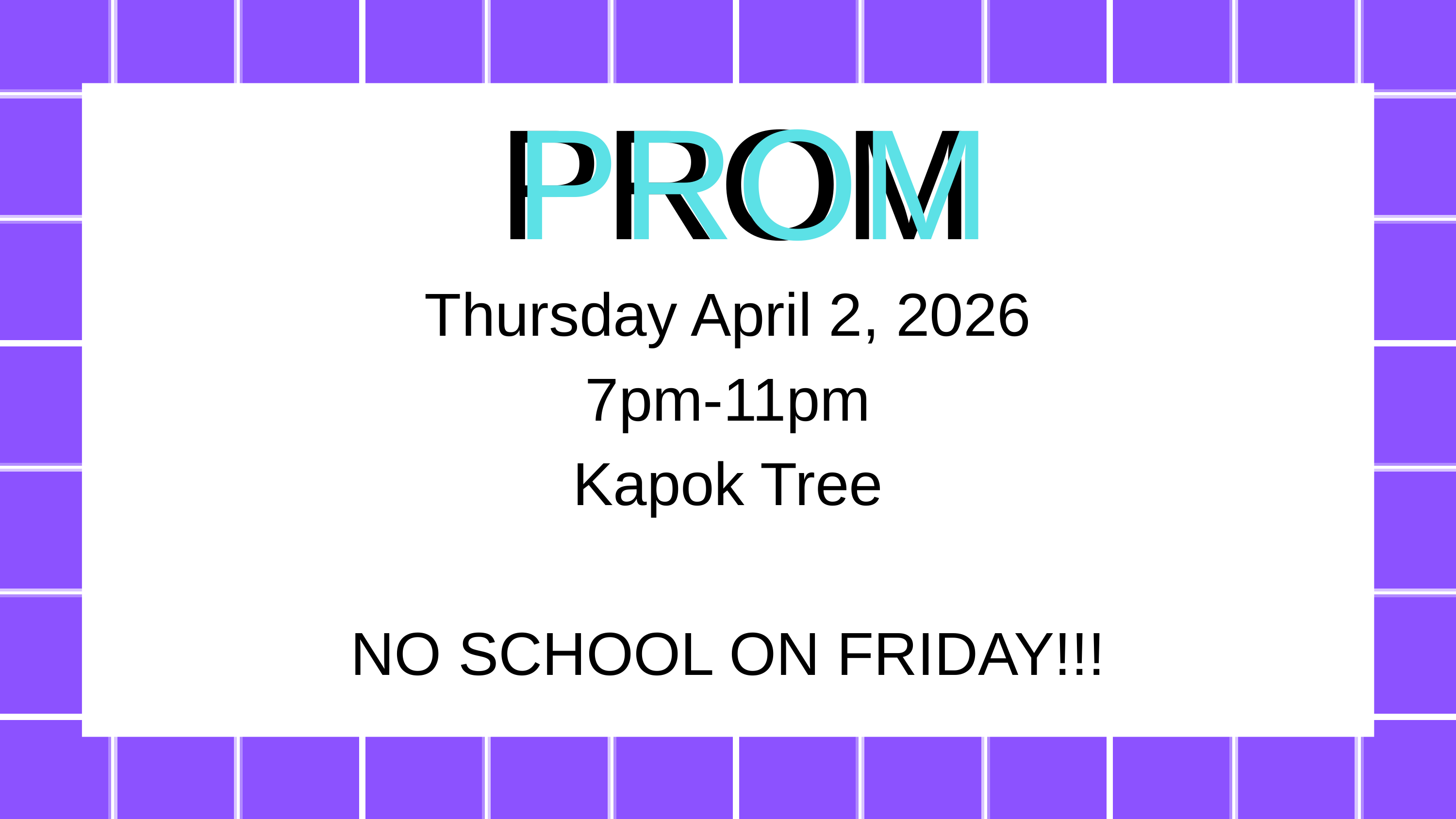

PROM
PROM
Thursday April 2, 2026
7pm-11pm
Kapok Tree

NO SCHOOL ON FRIDAY!!!